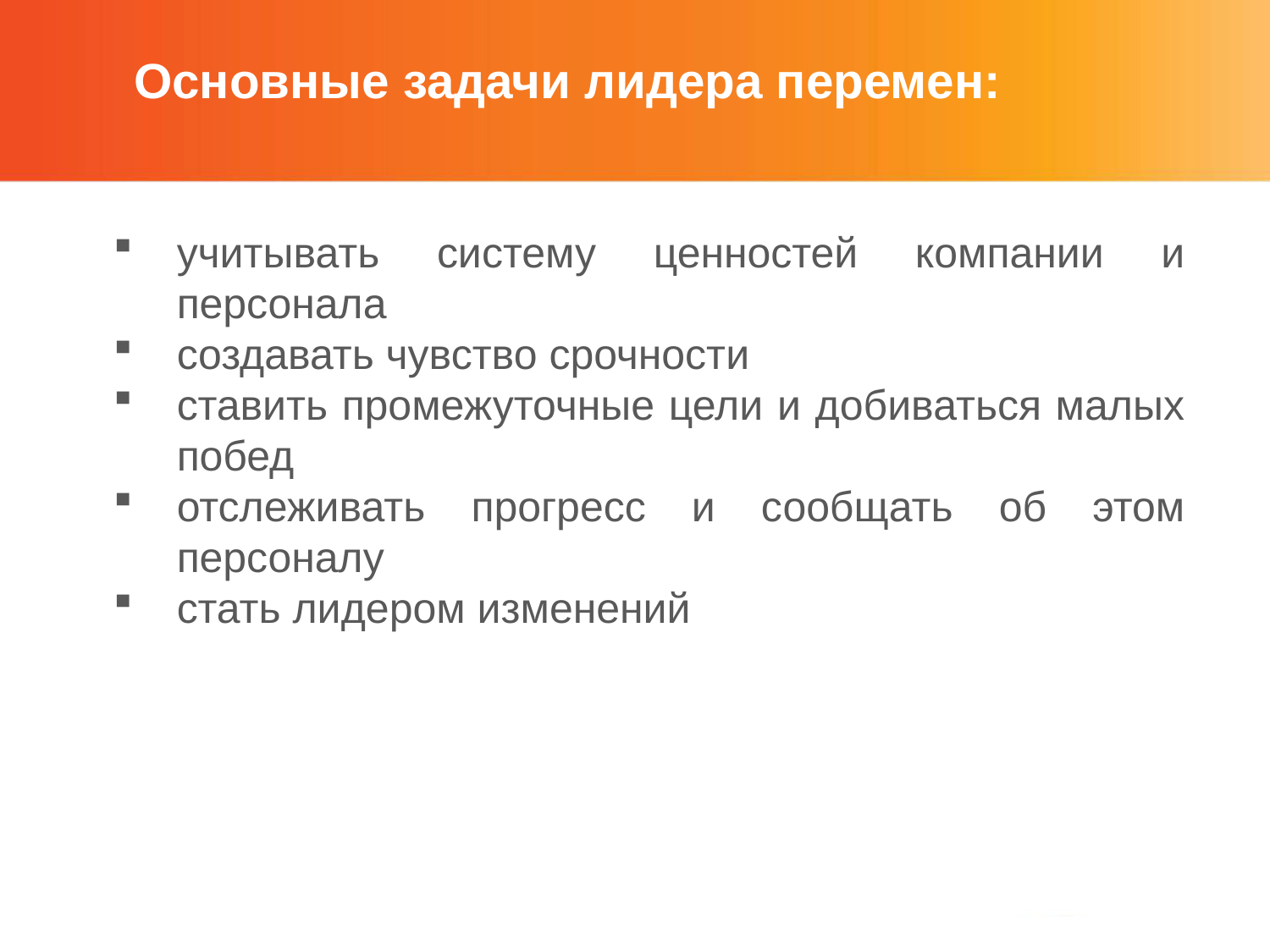

Основные задачи лидера перемен:
учитывать систему ценностей компании и персонала
создавать чувство срочности
ставить промежуточные цели и добиваться малых побед
отслеживать прогресс и сообщать об этом персоналу
стать лидером изменений